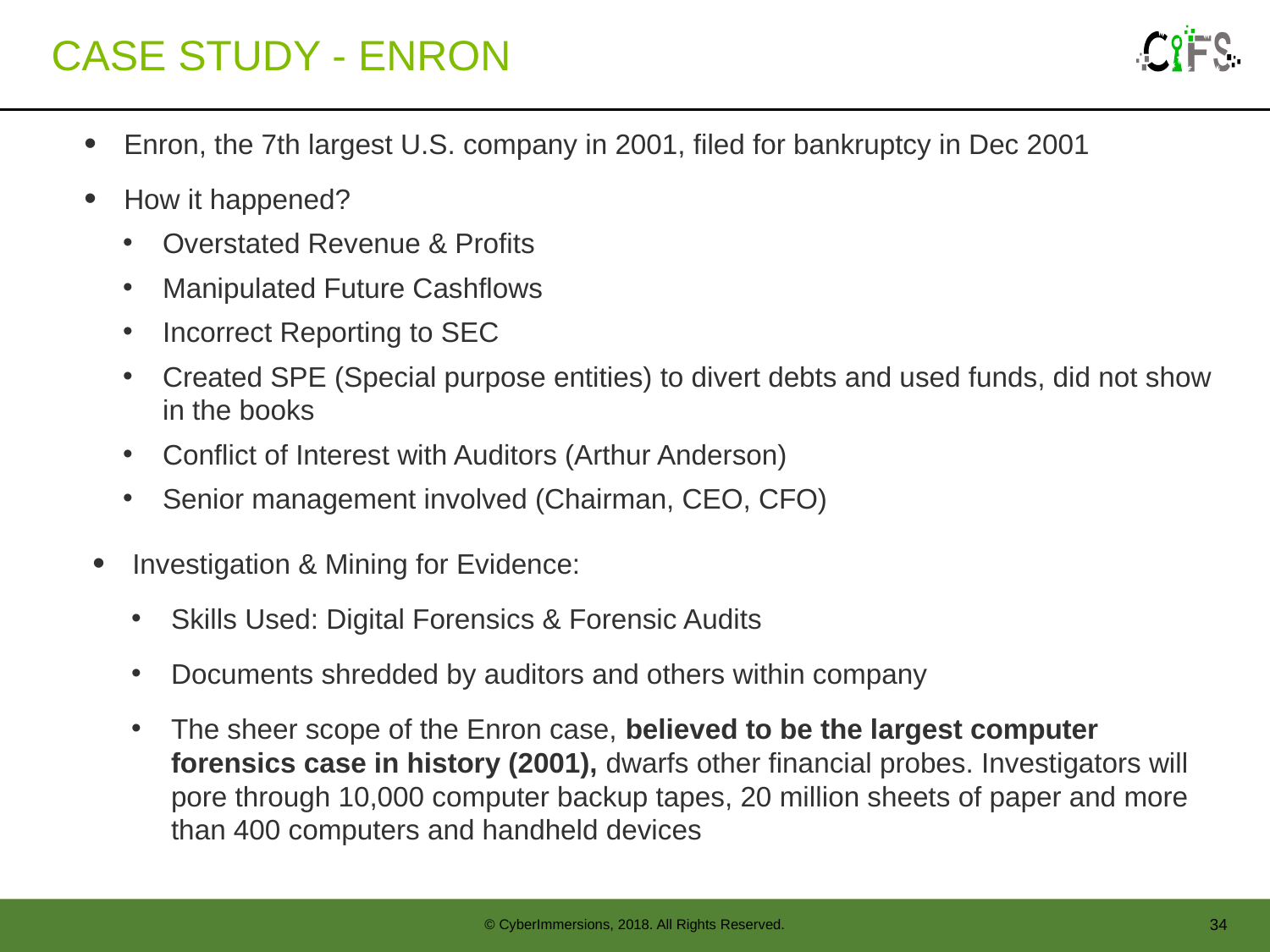

# Case Study - Enron
Enron, the 7th largest U.S. company in 2001, filed for bankruptcy in Dec 2001
How it happened?
Overstated Revenue & Profits
Manipulated Future Cashflows
Incorrect Reporting to SEC
Created SPE (Special purpose entities) to divert debts and used funds, did not show in the books
Conflict of Interest with Auditors (Arthur Anderson)
Senior management involved (Chairman, CEO, CFO)

Investigation & Mining for Evidence:
Skills Used: Digital Forensics & Forensic Audits
Documents shredded by auditors and others within company
The sheer scope of the Enron case, believed to be the largest computer forensics case in history (2001), dwarfs other financial probes. Investigators will pore through 10,000 computer backup tapes, 20 million sheets of paper and more than 400 computers and handheld devices

34